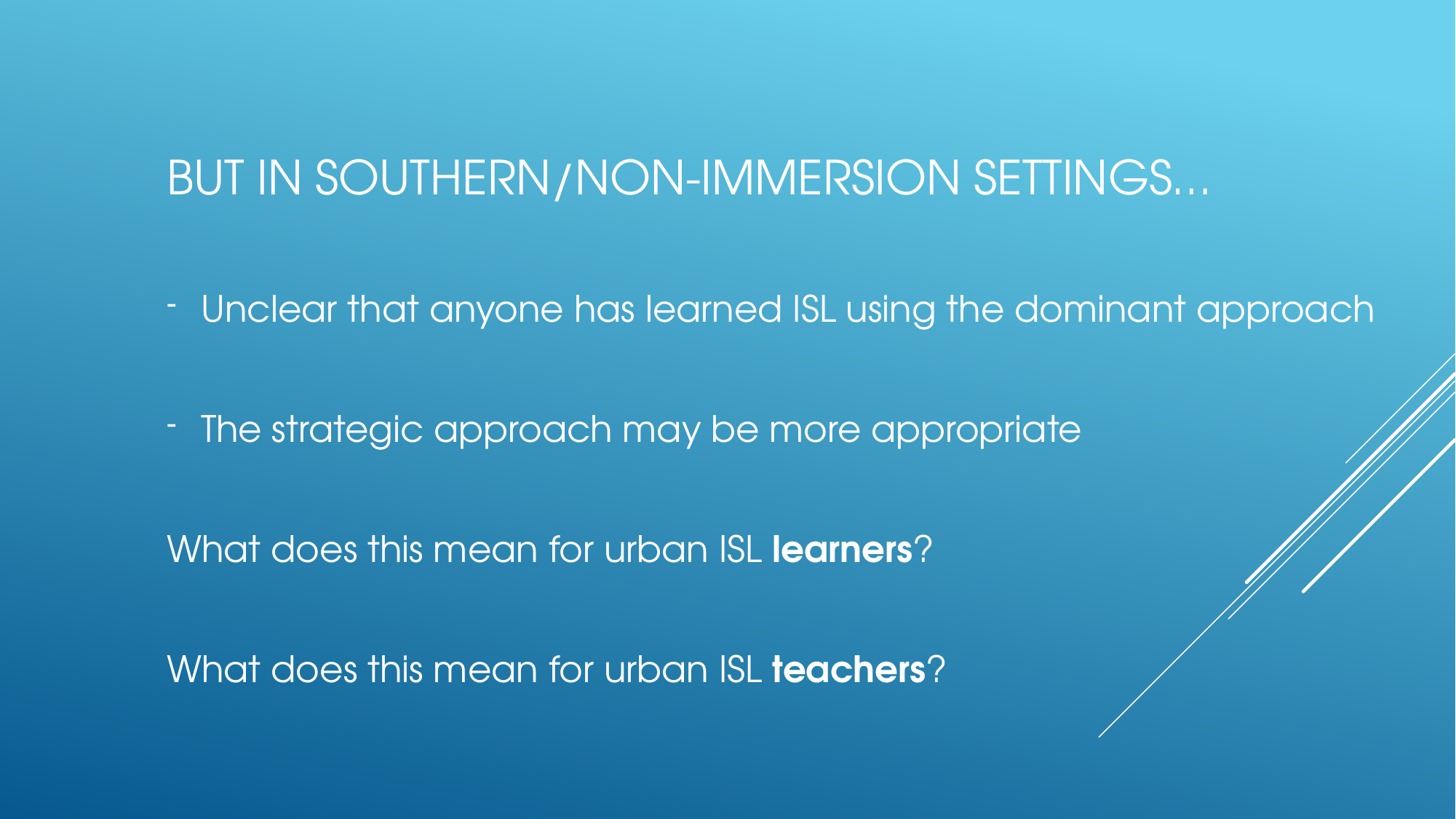

# But In southern/non-immersion settings…
Unclear that anyone has learned ISL using the dominant approach

The strategic approach may be more appropriate

What does this mean for urban ISL learners?

What does this mean for urban ISL teachers?